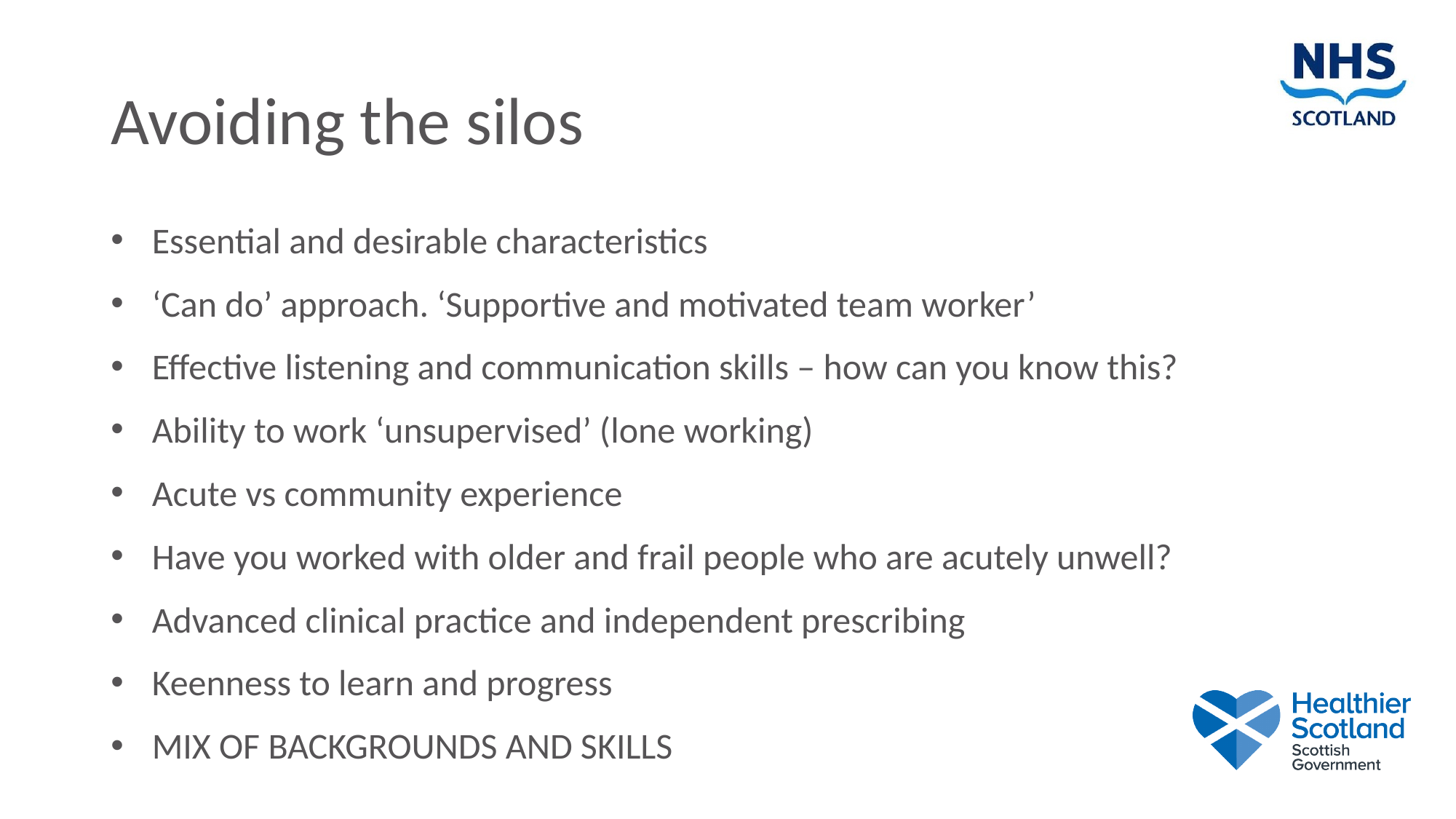

# Avoiding the silos
Essential and desirable characteristics
‘Can do’ approach. ‘Supportive and motivated team worker’
Effective listening and communication skills – how can you know this?
Ability to work ‘unsupervised’ (lone working)
Acute vs community experience
Have you worked with older and frail people who are acutely unwell?
Advanced clinical practice and independent prescribing
Keenness to learn and progress
MIX OF BACKGROUNDS AND SKILLS